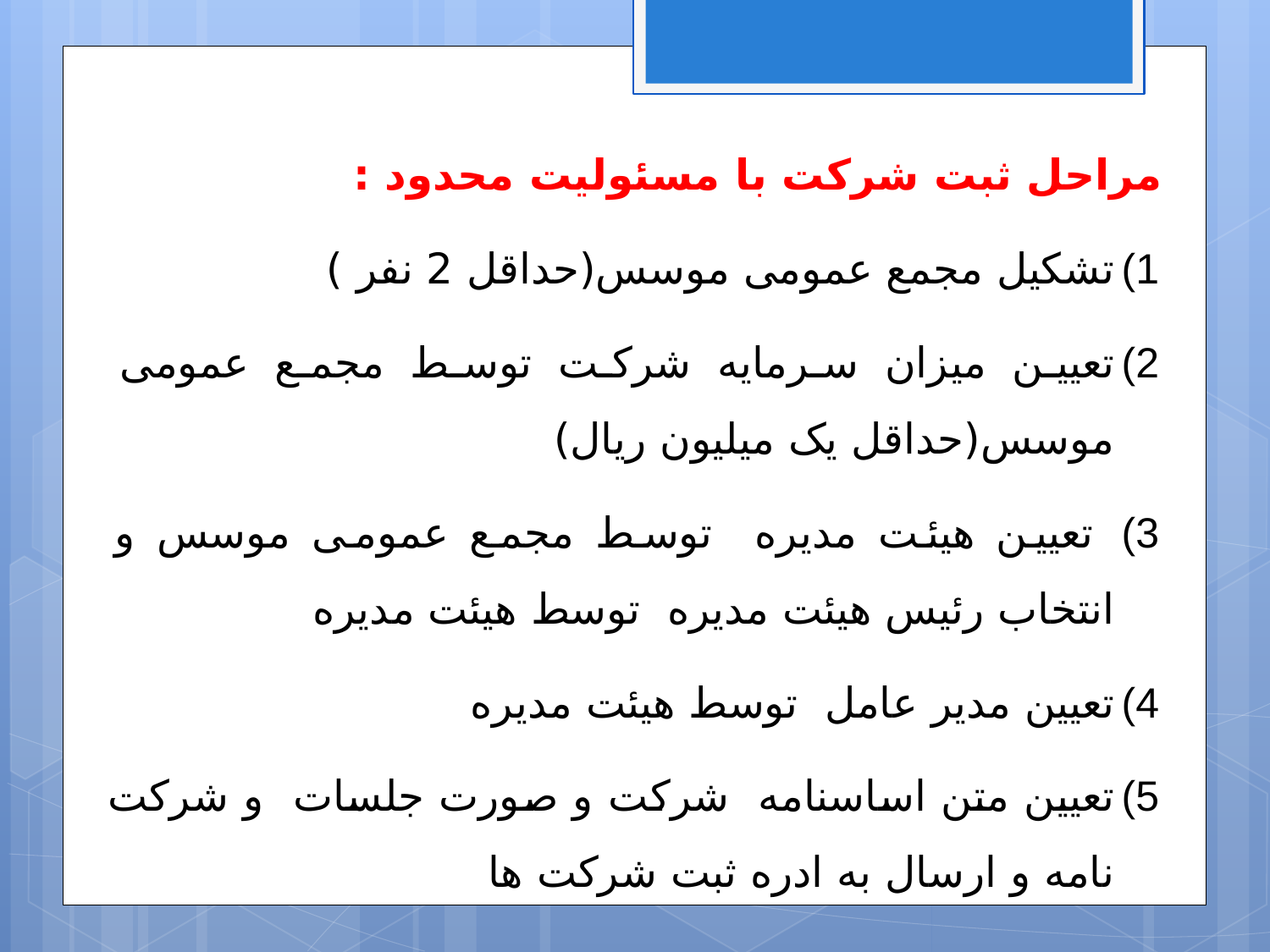

مراحل ثبت شرکت با مسئولیت محدود :
تشکیل مجمع عمومی موسس(حداقل 2 نفر )
تعیین میزان سرمایه شرکت توسط مجمع عمومی موسس(حداقل یک میلیون ریال)
 تعیین هیئت مدیره  توسط مجمع عمومی موسس و انتخاب رئیس هیئت مدیره  توسط هیئت مدیره
تعیین مدیر عامل  توسط هیئت مدیره
تعیین متن اساسنامه  شرکت و صورت جلسات  و شرکت نامه و ارسال به ادره ثبت شرکت ها